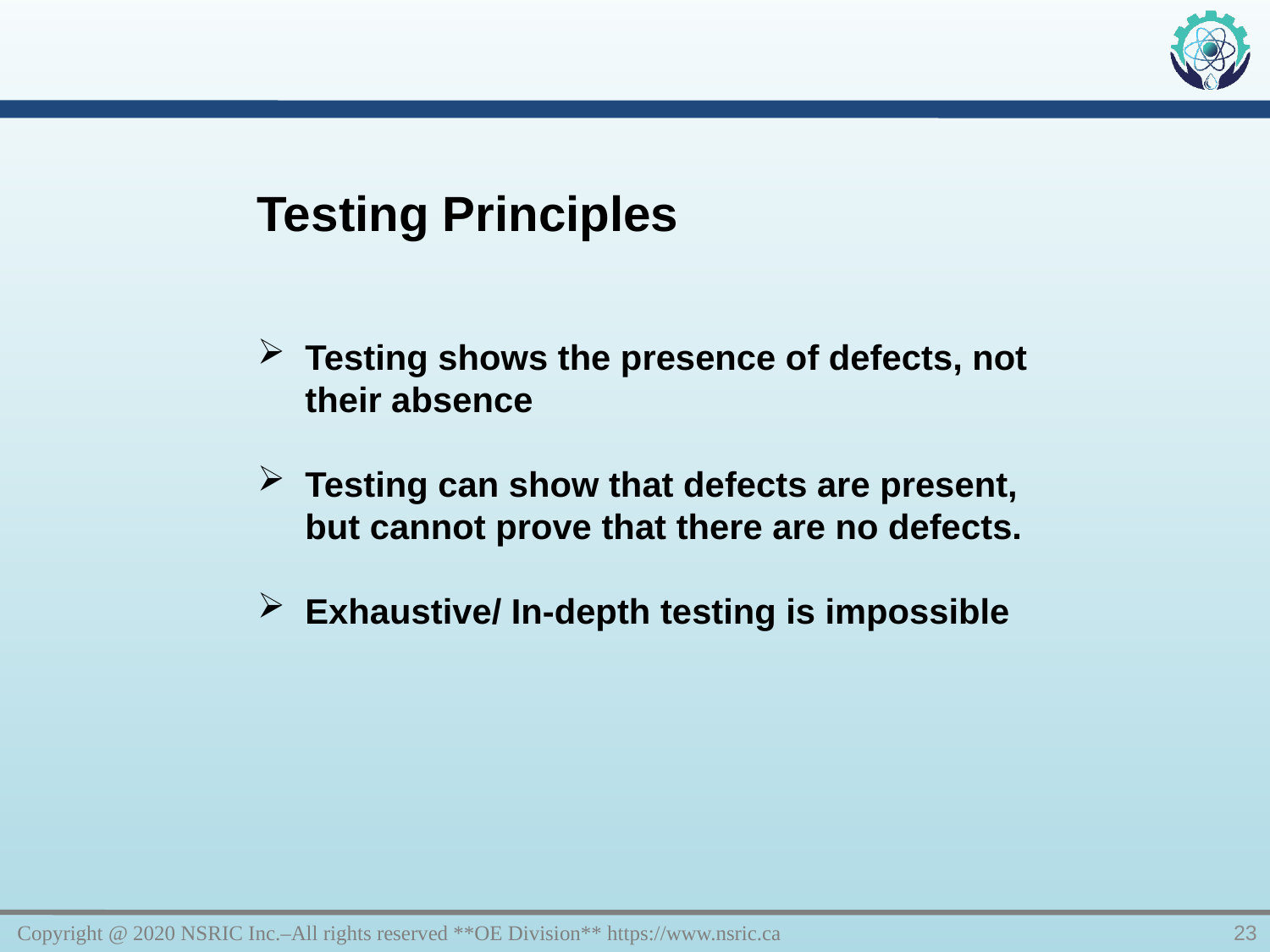

Testing Principles

Testing shows the presence of defects, not their absence

Testing can show that defects are present, but cannot prove that there are no defects.

Exhaustive/ In-depth testing is impossible

Copyright @ 2020 NSRIC Inc.–All rights reserved **OE Division** https://www.nsric.ca
23